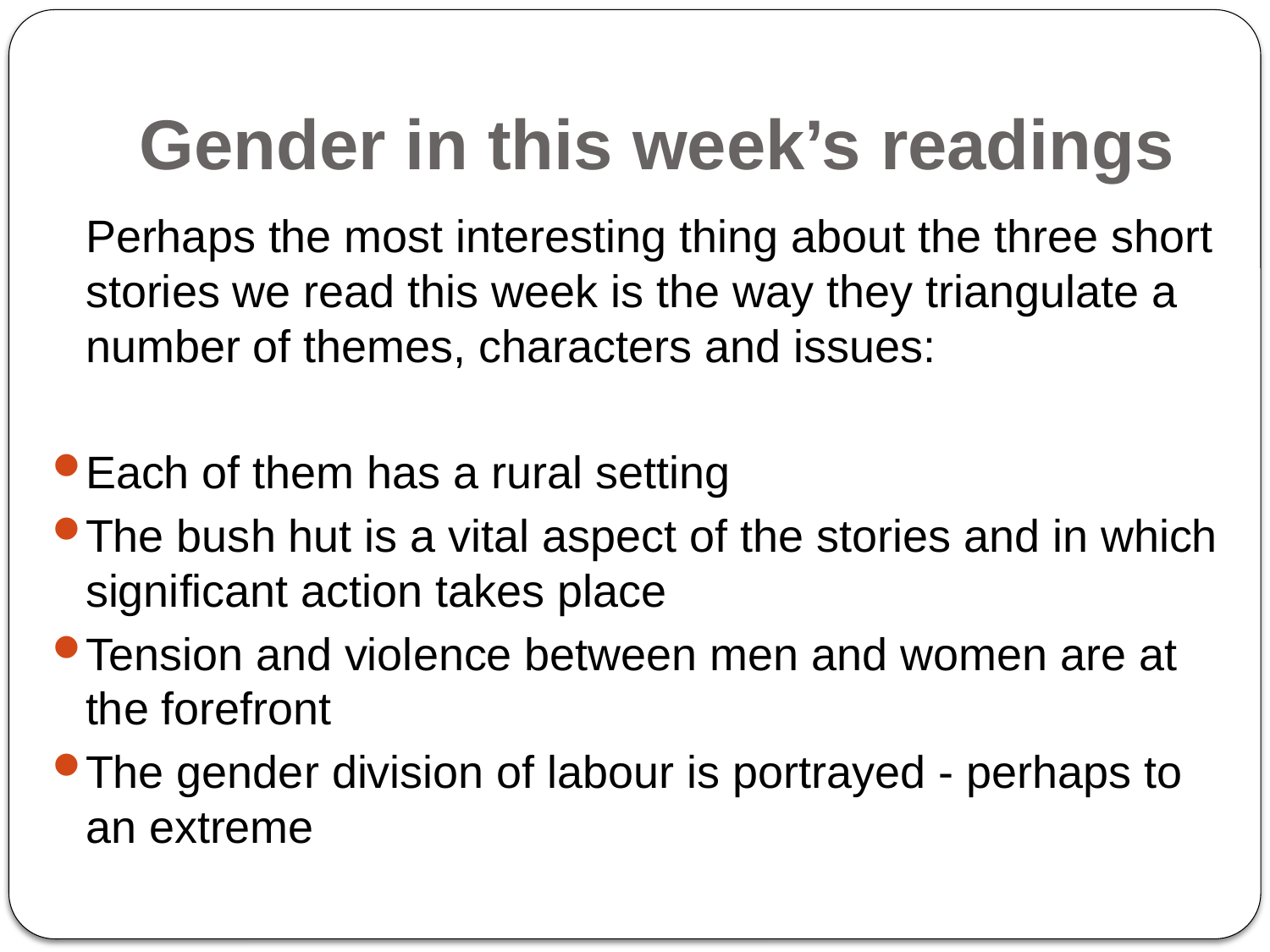

# Gender in this week’s readings
	Perhaps the most interesting thing about the three short stories we read this week is the way they triangulate a number of themes, characters and issues:

Each of them has a rural setting
The bush hut is a vital aspect of the stories and in which significant action takes place
Tension and violence between men and women are at the forefront
The gender division of labour is portrayed - perhaps to an extreme